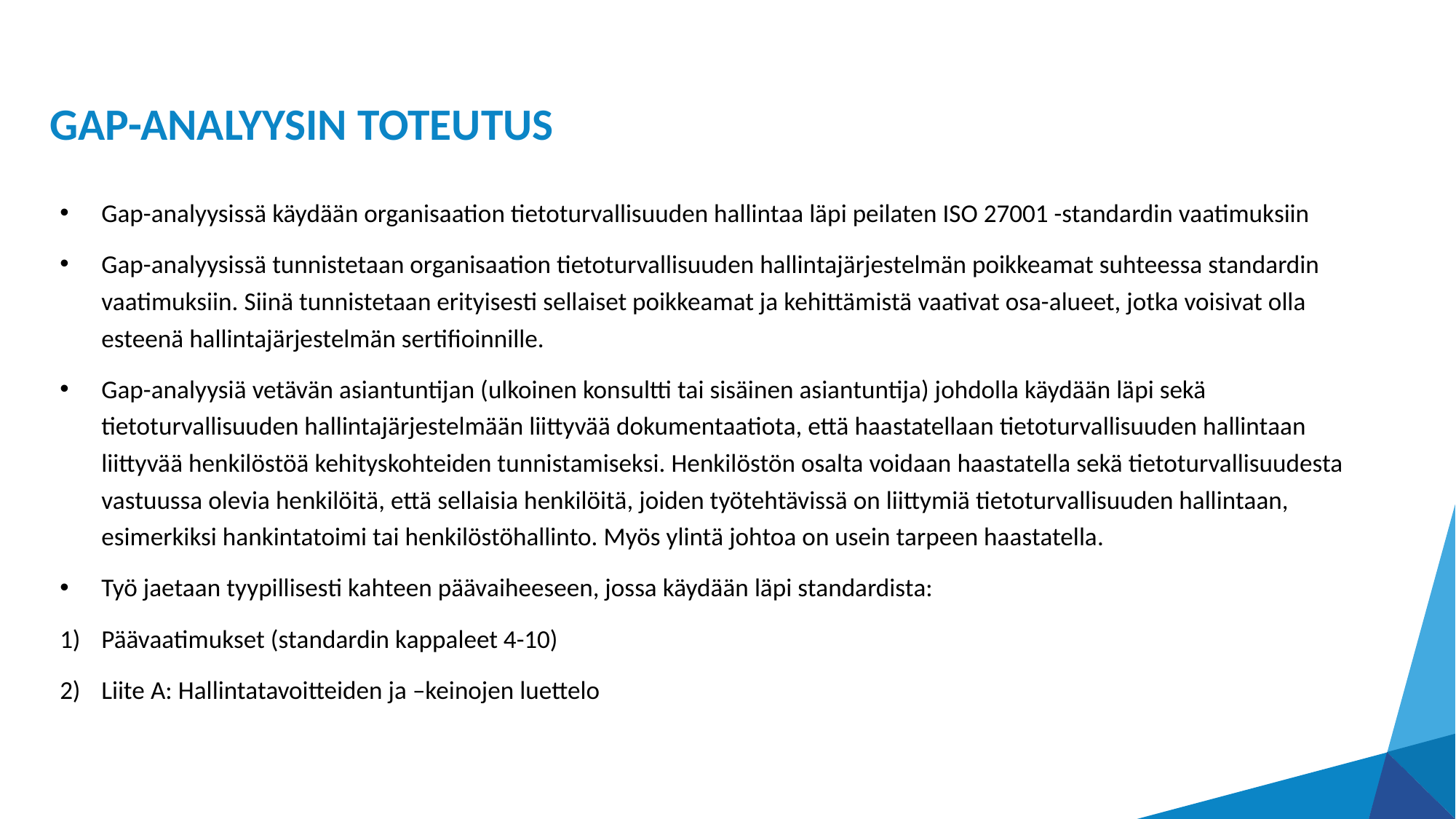

# GAP-ANALYYSIN TOTEUTUS
Gap-analyysissä käydään organisaation tietoturvallisuuden hallintaa läpi peilaten ISO 27001 -standardin vaatimuksiin
Gap-analyysissä tunnistetaan organisaation tietoturvallisuuden hallintajärjestelmän poikkeamat suhteessa standardin vaatimuksiin. Siinä tunnistetaan erityisesti sellaiset poikkeamat ja kehittämistä vaativat osa-alueet, jotka voisivat olla esteenä hallintajärjestelmän sertifioinnille.
Gap-analyysiä vetävän asiantuntijan (ulkoinen konsultti tai sisäinen asiantuntija) johdolla käydään läpi sekä tietoturvallisuuden hallintajärjestelmään liittyvää dokumentaatiota, että haastatellaan tietoturvallisuuden hallintaan liittyvää henkilöstöä kehityskohteiden tunnistamiseksi. Henkilöstön osalta voidaan haastatella sekä tietoturvallisuudesta vastuussa olevia henkilöitä, että sellaisia henkilöitä, joiden työtehtävissä on liittymiä tietoturvallisuuden hallintaan, esimerkiksi hankintatoimi tai henkilöstöhallinto. Myös ylintä johtoa on usein tarpeen haastatella.
Työ jaetaan tyypillisesti kahteen päävaiheeseen, jossa käydään läpi standardista:
Päävaatimukset (standardin kappaleet 4-10)
Liite A: Hallintatavoitteiden ja –keinojen luettelo